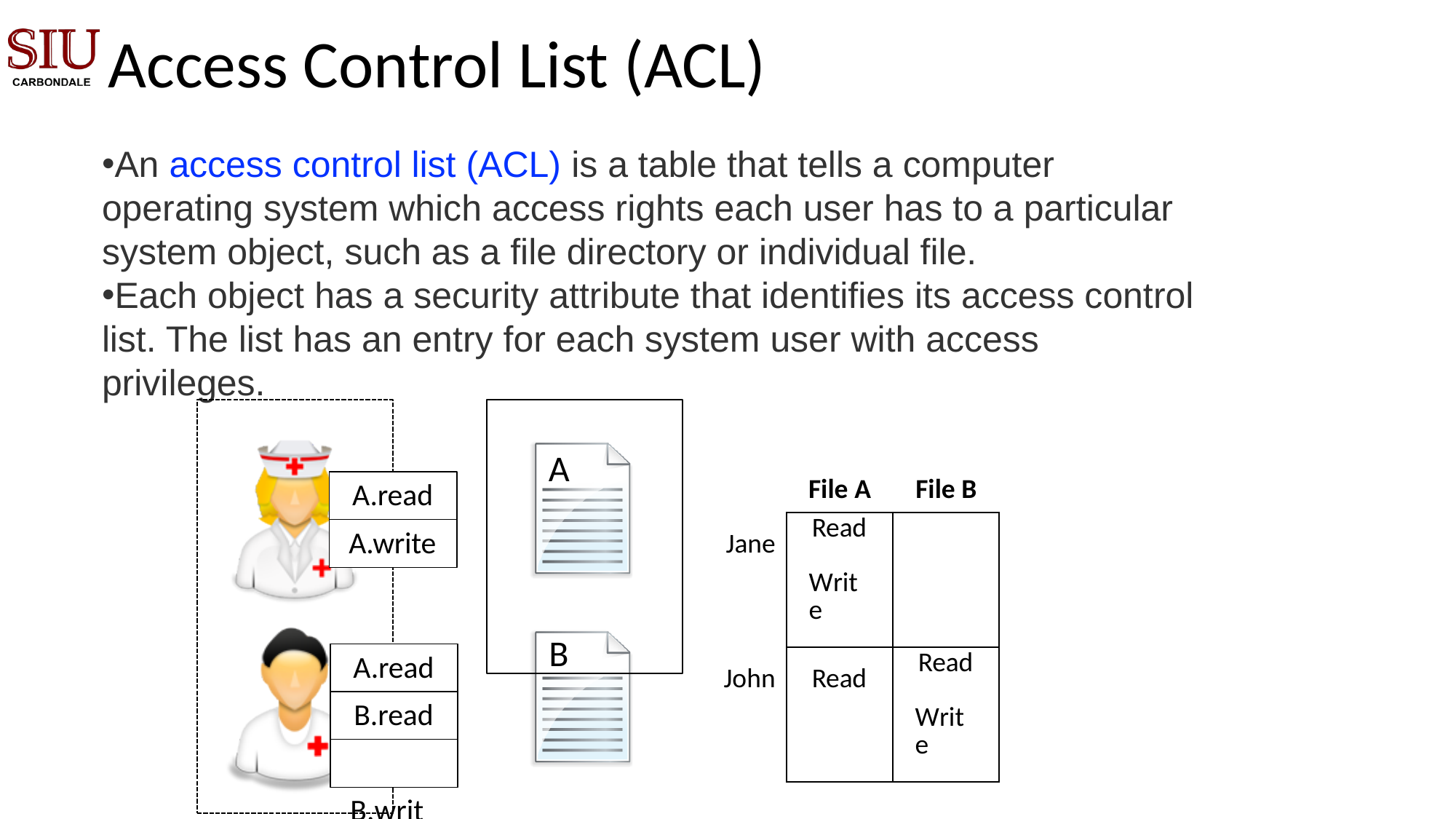

# Access Control List (ACL)
An access control list (ACL) is a table that tells a computer operating system which access rights each user has to a particular system object, such as a file directory or individual file.
Each object has a security attribute that identifies its access control list. The list has an entry for each system user with access privileges.

A

B
A.read
A.write

|  | File A | File B |
| --- | --- | --- |
| Jane | Read Write |  |
| John | Read | Read Write |

A.read
B.read  B.write